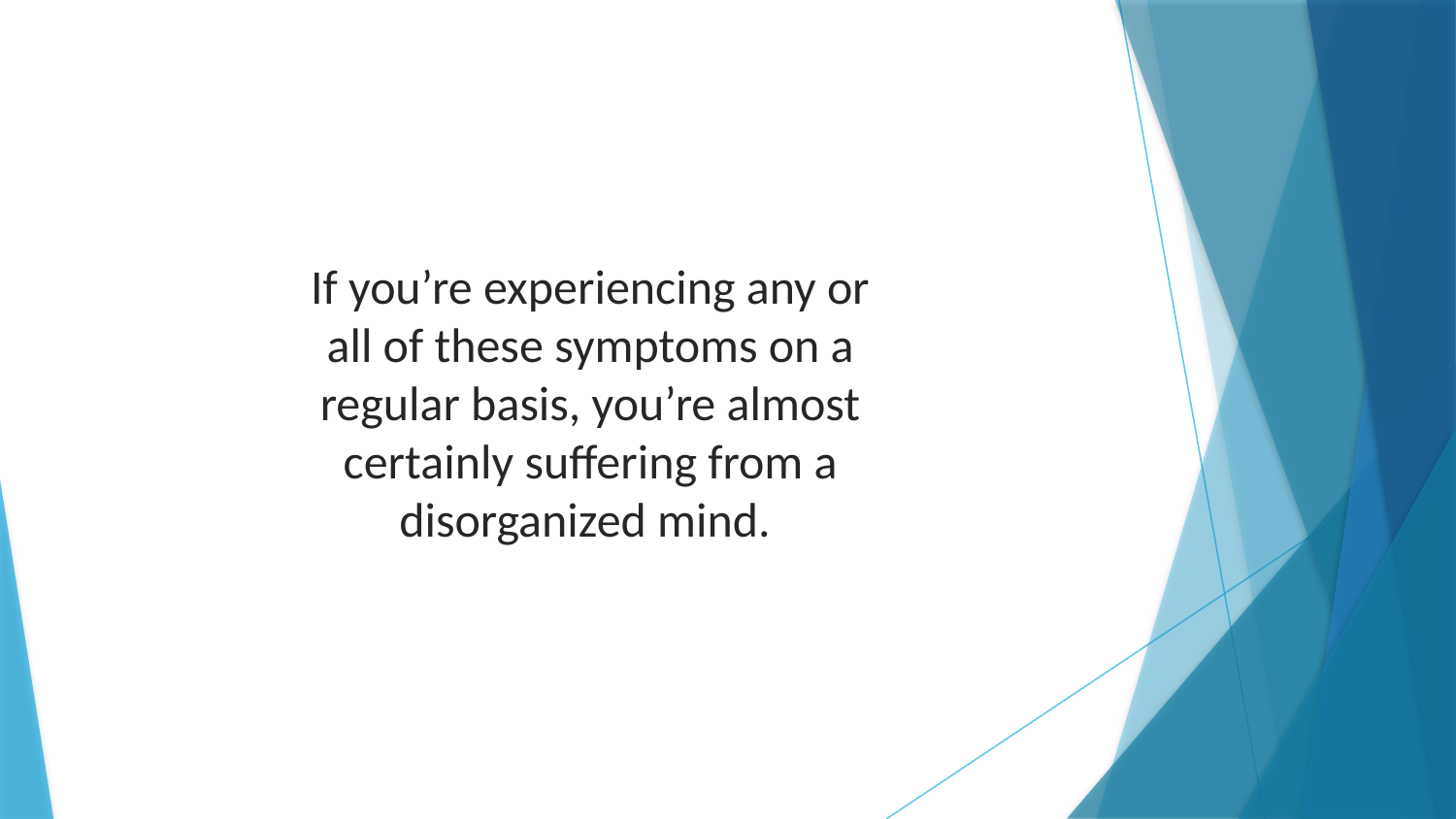

If you’re experiencing any or all of these symptoms on a regular basis, you’re almost certainly suffering from a disorganized mind.